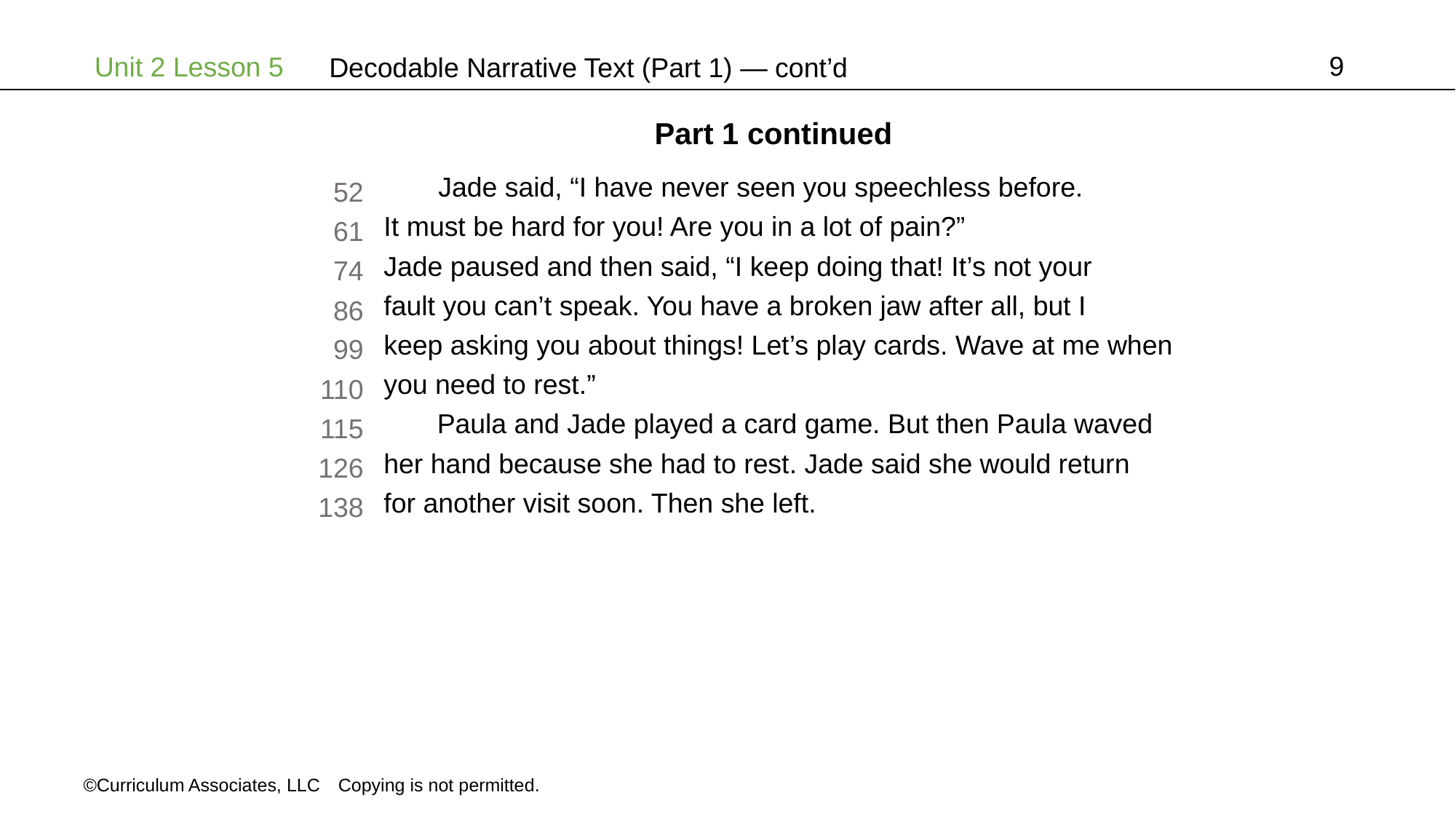

9
# Decodable Narrative Text (Part 1) — cont’d
Part 1 continued

Jade said, “I have never seen you speechless before.
It must be hard for you! Are you in a lot of pain?”
Jade paused and then said, “I keep doing that! It’s not your
fault you can’t speak. You have a broken jaw after all, but I
keep asking you about things! Let’s play cards. Wave at me when you need to rest.”
       Paula and Jade played a card game. But then Paula waved
her hand because she had to rest. Jade said she would return
for another visit soon. Then she left.
52
61
74
86
99
110
115
126
138